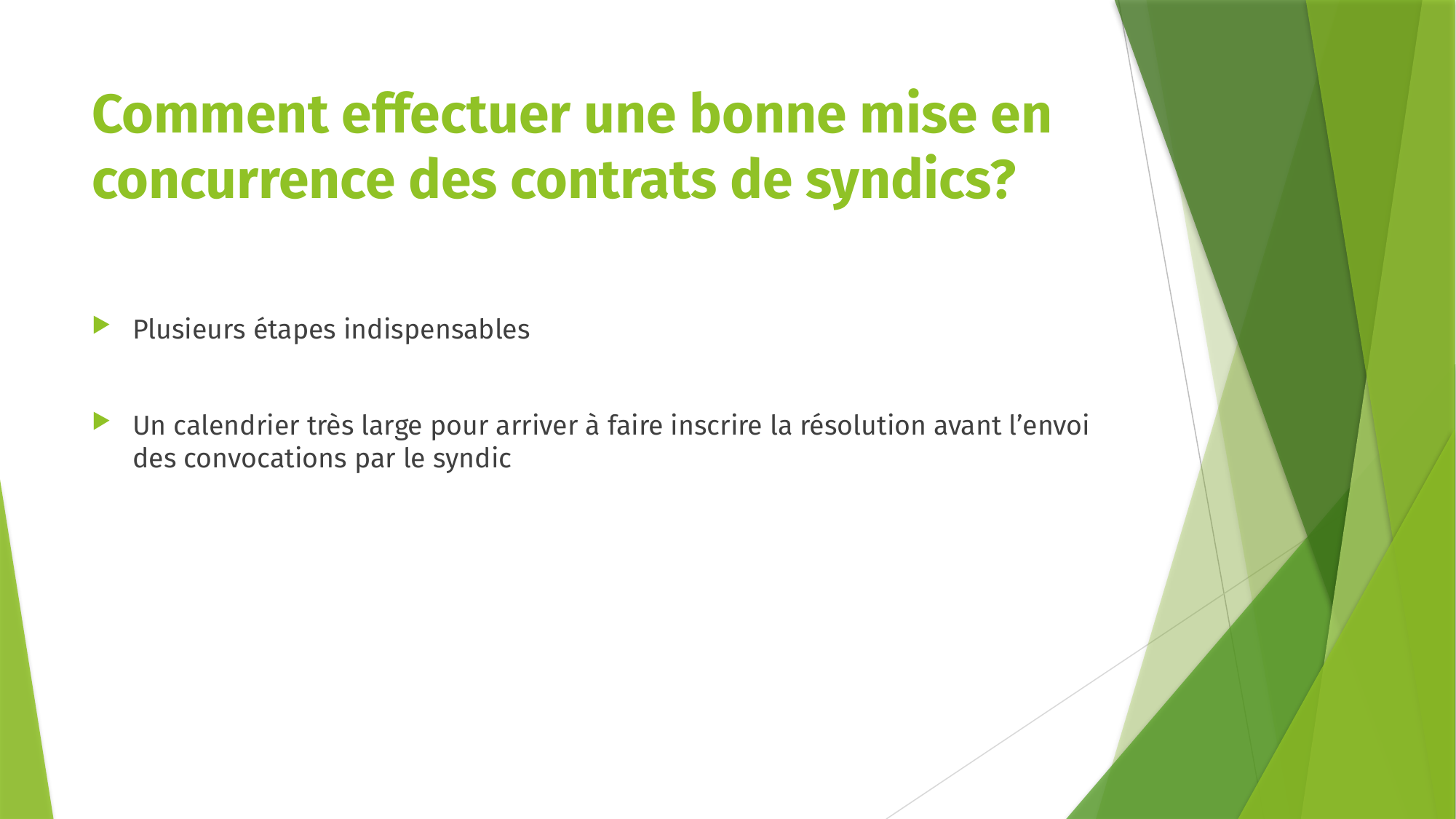

# Comment effectuer une bonne mise en concurrence des contrats de syndics?

Plusieurs étapes indispensables

Un calendrier très large pour arriver à faire inscrire la résolution avant l’envoi des convocations par le syndic